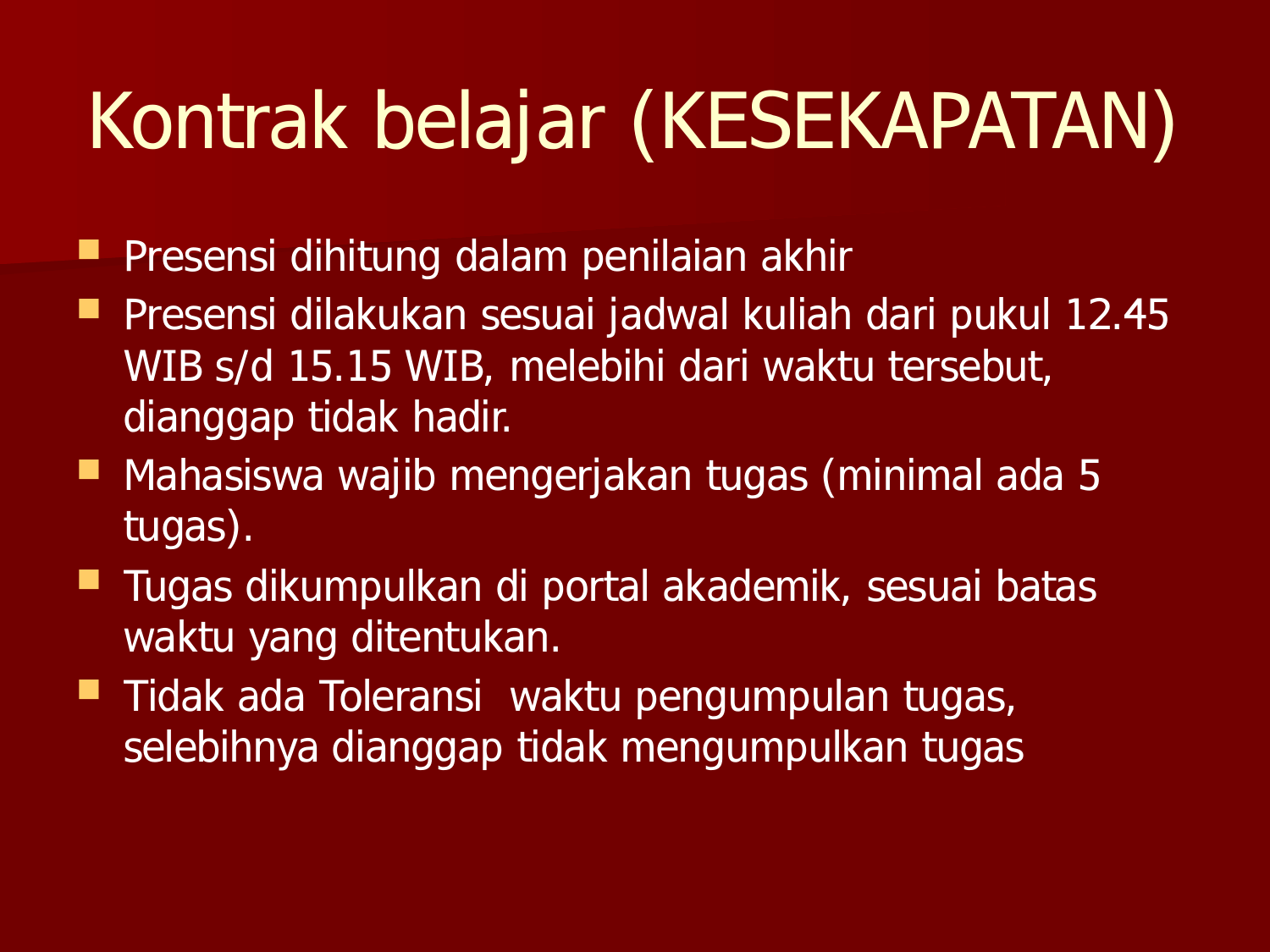

# Kontrak belajar (KESEKAPATAN)
Presensi dihitung dalam penilaian akhir
Presensi dilakukan sesuai jadwal kuliah dari pukul 12.45 WIB s/d 15.15 WIB, melebihi dari waktu tersebut, dianggap tidak hadir.
Mahasiswa wajib mengerjakan tugas (minimal ada 5 tugas).
Tugas dikumpulkan di portal akademik, sesuai batas waktu yang ditentukan.
Tidak ada Toleransi  waktu pengumpulan tugas, selebihnya dianggap tidak mengumpulkan tugas